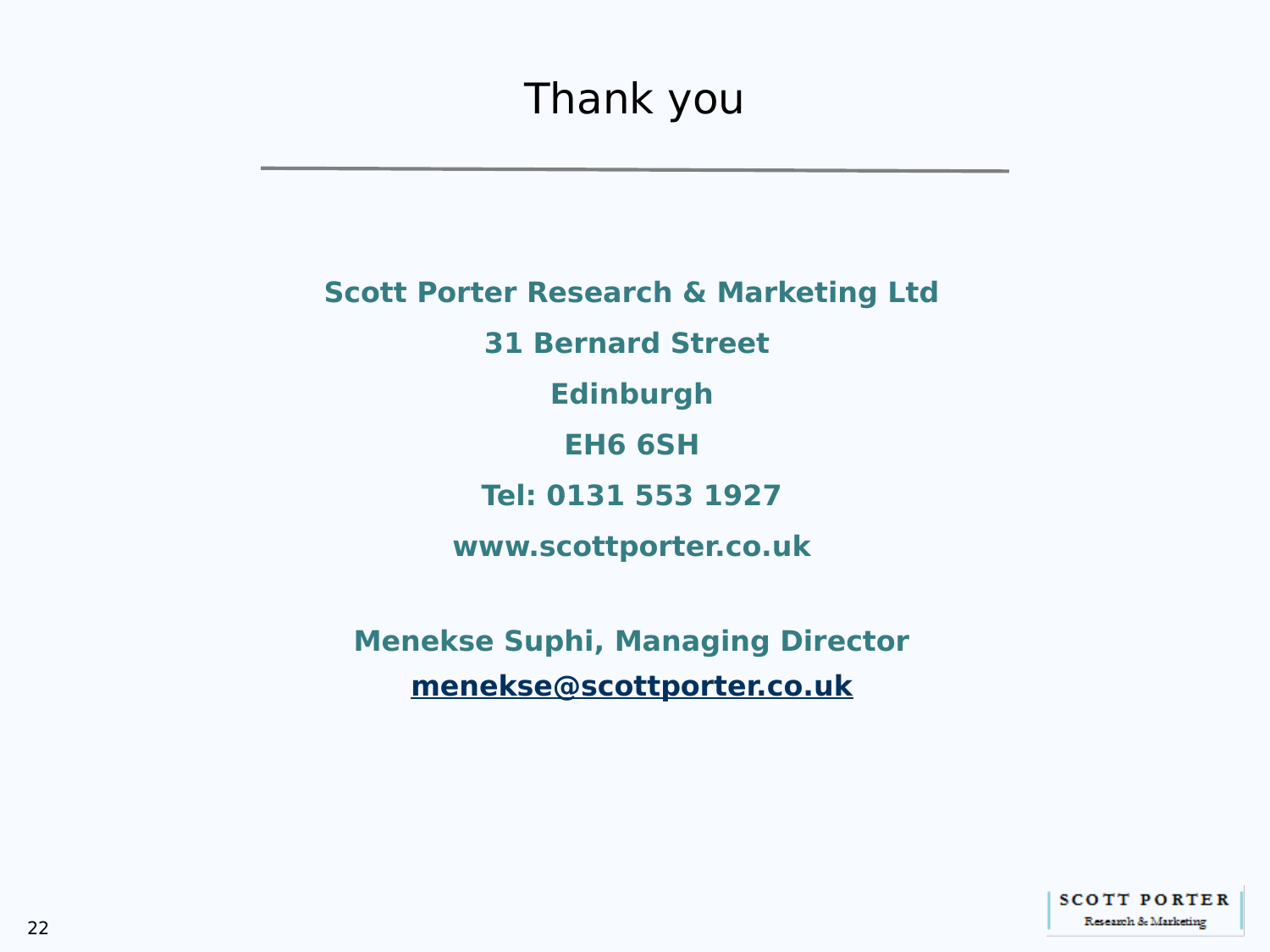

# Thank you
Scott Porter Research & Marketing Ltd
31 Bernard Street
Edinburgh
EH6 6SH
Tel: 0131 553 1927
www.scottporter.co.uk

Menekse Suphi, Managing Director
menekse@scottporter.co.uk

22